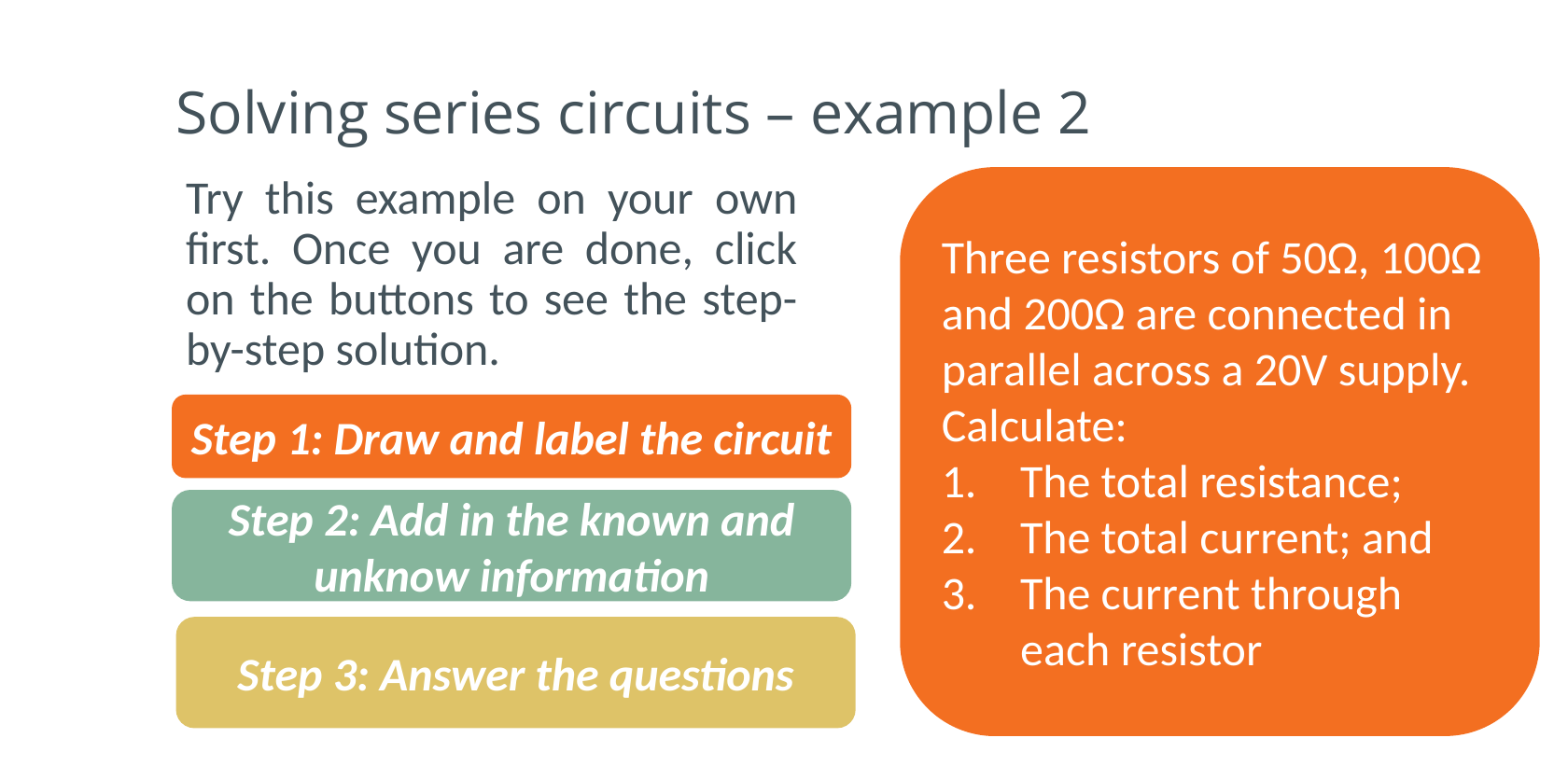

# Solving series circuits – example 2
Try this example on your own first. Once you are done, click on the buttons to see the step-by-step solution.
Three resistors of 50Ω, 100Ω and 200Ω are connected in parallel across a 20V supply. Calculate:
The total resistance;
The total current; and
The current through each resistor
Step 1: Draw and label the circuit
Step 2: Add in the known and unknow information
Step 3: Answer the questions